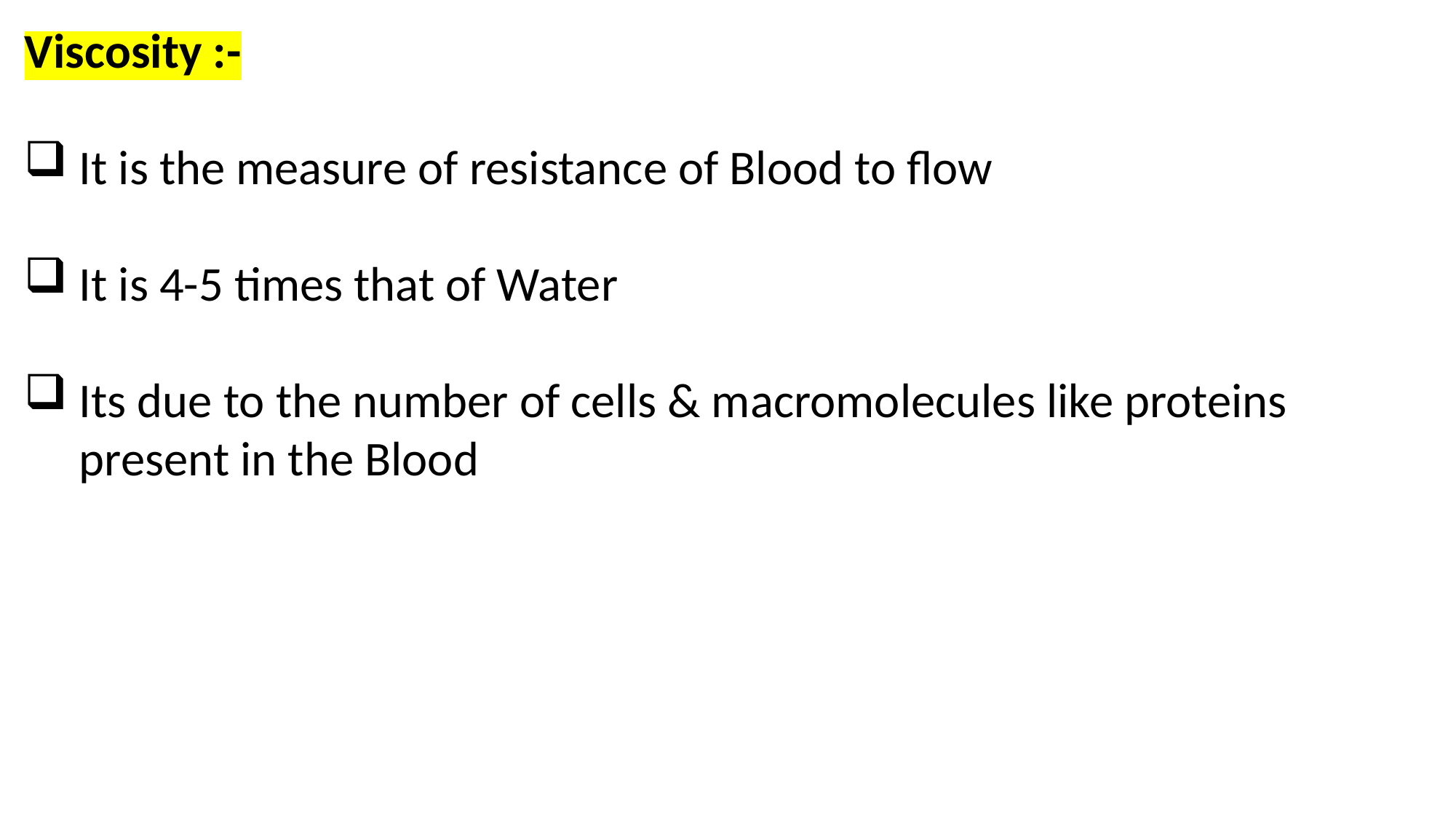

Viscosity :-

It is the measure of resistance of Blood to flow

It is 4-5 times that of Water

Its due to the number of cells & macromolecules like proteins present in the Blood